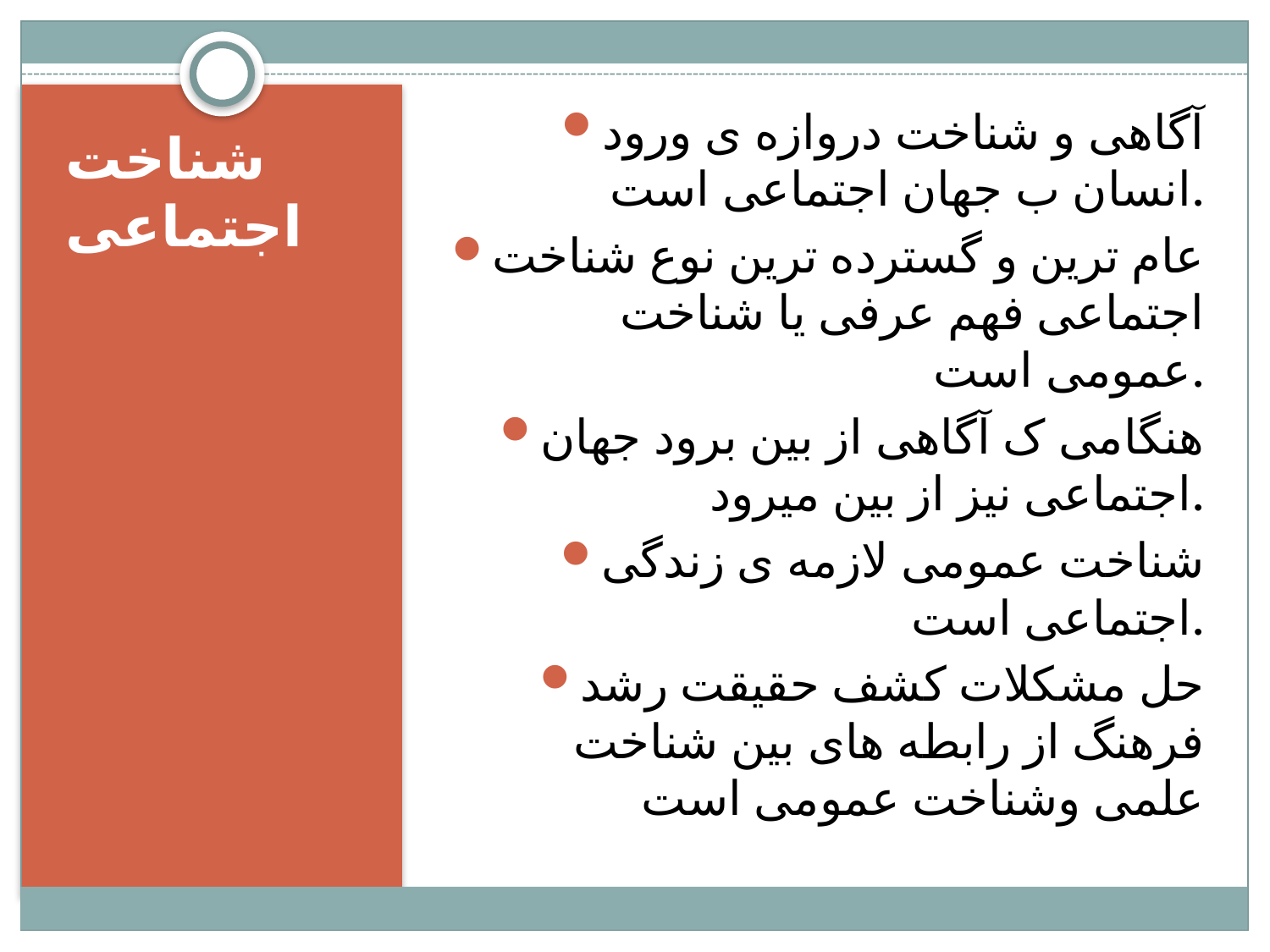

آگاهی و شناخت دروازه ی ورود انسان ب جهان اجتماعی است.
عام ترین و گسترده ترین نوع شناخت اجتماعی فهم عرفی یا شناخت عمومی است.
هنگامی ک آگاهی از بین برود جهان اجتماعی نیز از بین میرود.
شناخت عمومی لازمه ی زندگی اجتماعی است.
حل مشکلات کشف حقیقت رشد فرهنگ از رابطه های بین شناخت علمی وشناخت عمومی است
# شناخت اجتماعی